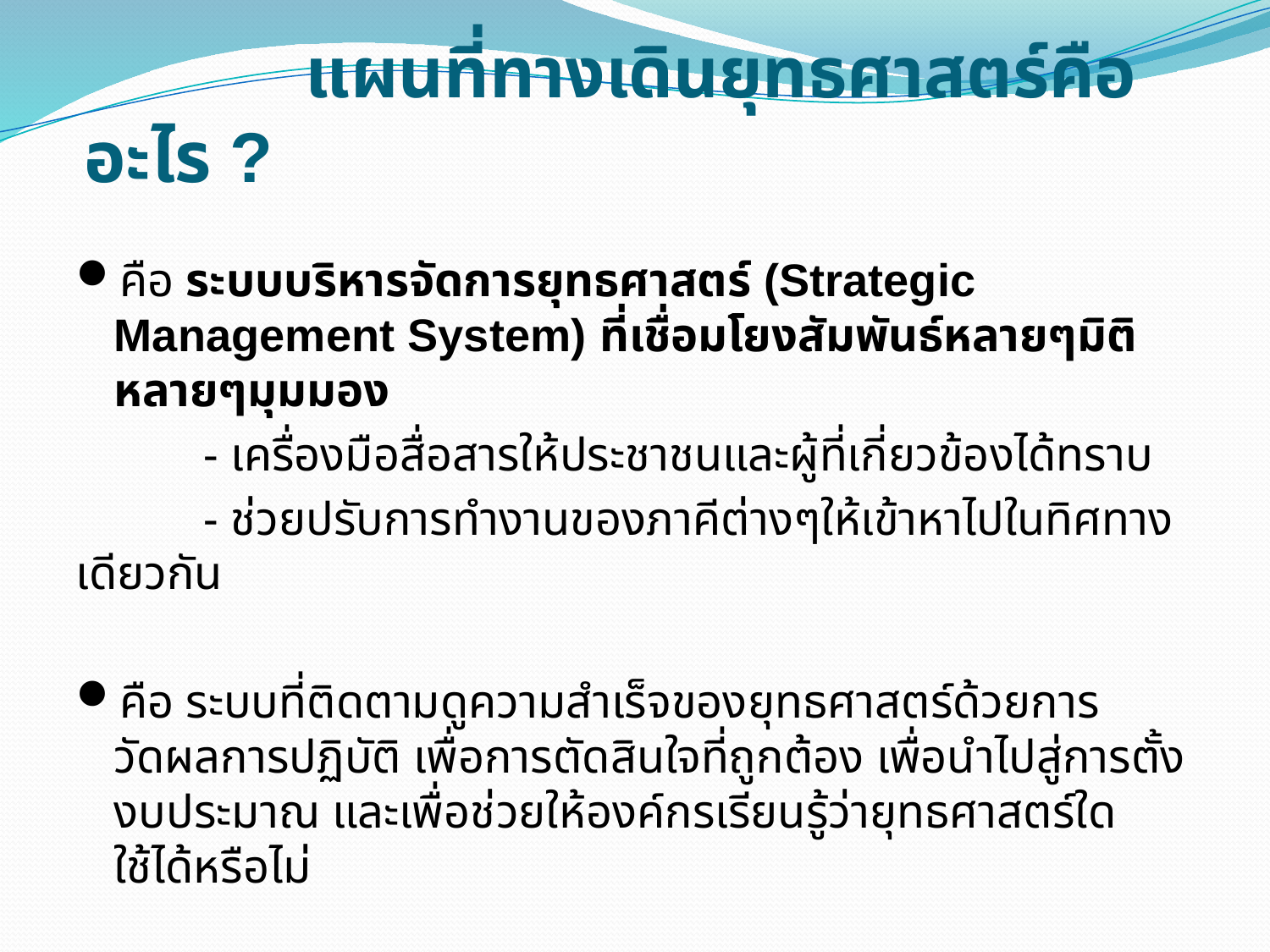

# แผนที่ทางเดินยุทธศาสตร์คืออะไร ?

คือ ระบบบริหารจัดการยุทธศาสตร์ (Strategic Management System) ที่เชื่อมโยงสัมพันธ์หลายๆมิติ หลายๆมุมมอง
          - เครื่องมือสื่อสารให้ประชาชนและผู้ที่เกี่ยวข้องได้ทราบ
          - ช่วยปรับการทำงานของภาคีต่างๆให้เข้าหาไปในทิศทางเดียวกัน

คือ ระบบที่ติดตามดูความสำเร็จของยุทธศาสตร์ด้วยการวัดผลการปฏิบัติ เพื่อการตัดสินใจที่ถูกต้อง เพื่อนำไปสู่การตั้งงบประมาณ และเพื่อช่วยให้องค์กรเรียนรู้ว่ายุทธศาสตร์ใดใช้ได้หรือไม่

ผังทางเดินยุทธศาสตร์ในภาพรวม